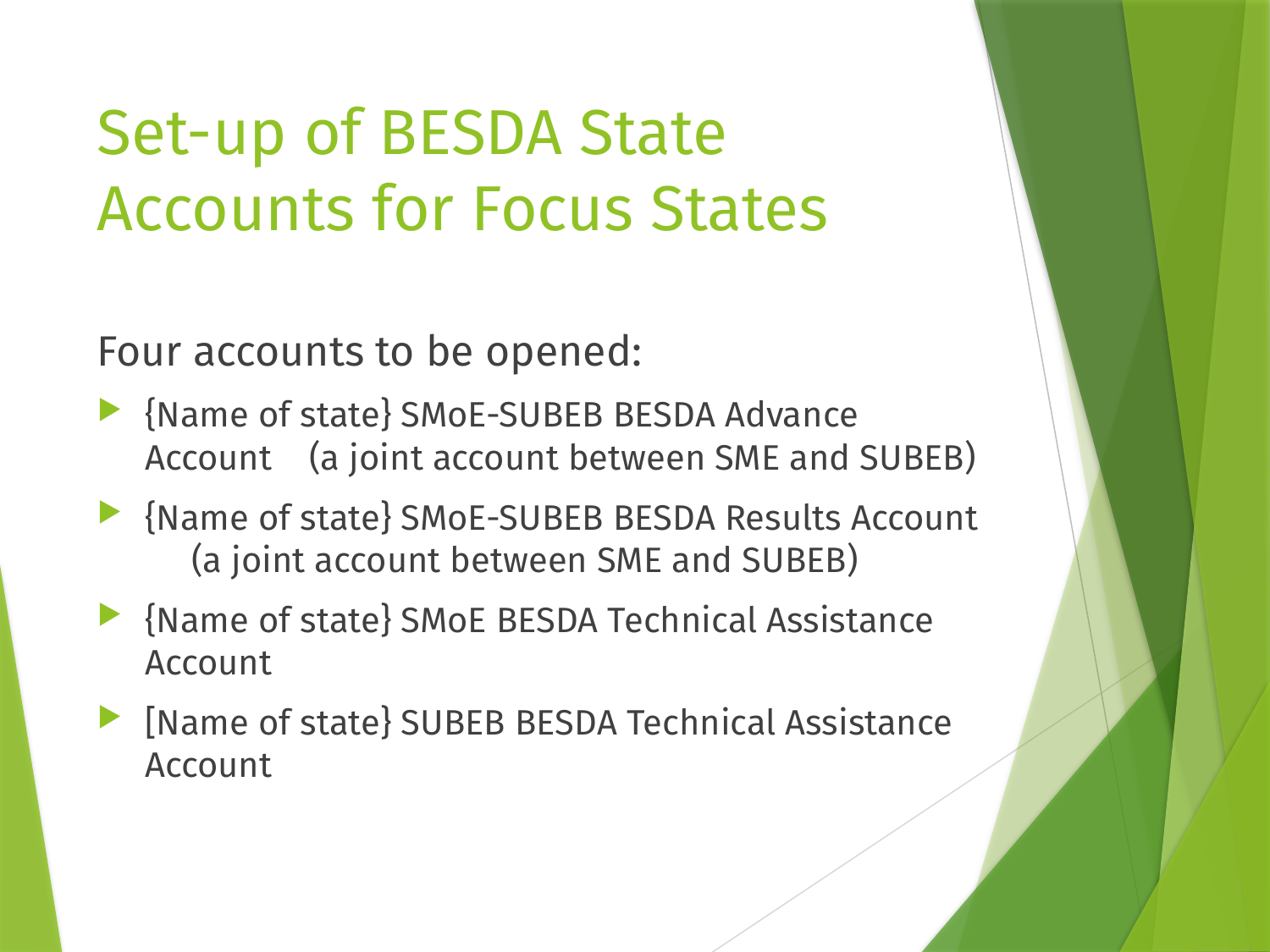

# Set-up of BESDA State Accounts for Focus States
Four accounts to be opened:
{Name of state} SMoE-SUBEB BESDA Advance Account    (a joint account between SME and SUBEB)
{Name of state} SMoE-SUBEB BESDA Results Account      (a joint account between SME and SUBEB)
{Name of state} SMoE BESDA Technical Assistance Account
[Name of state} SUBEB BESDA Technical Assistance Account